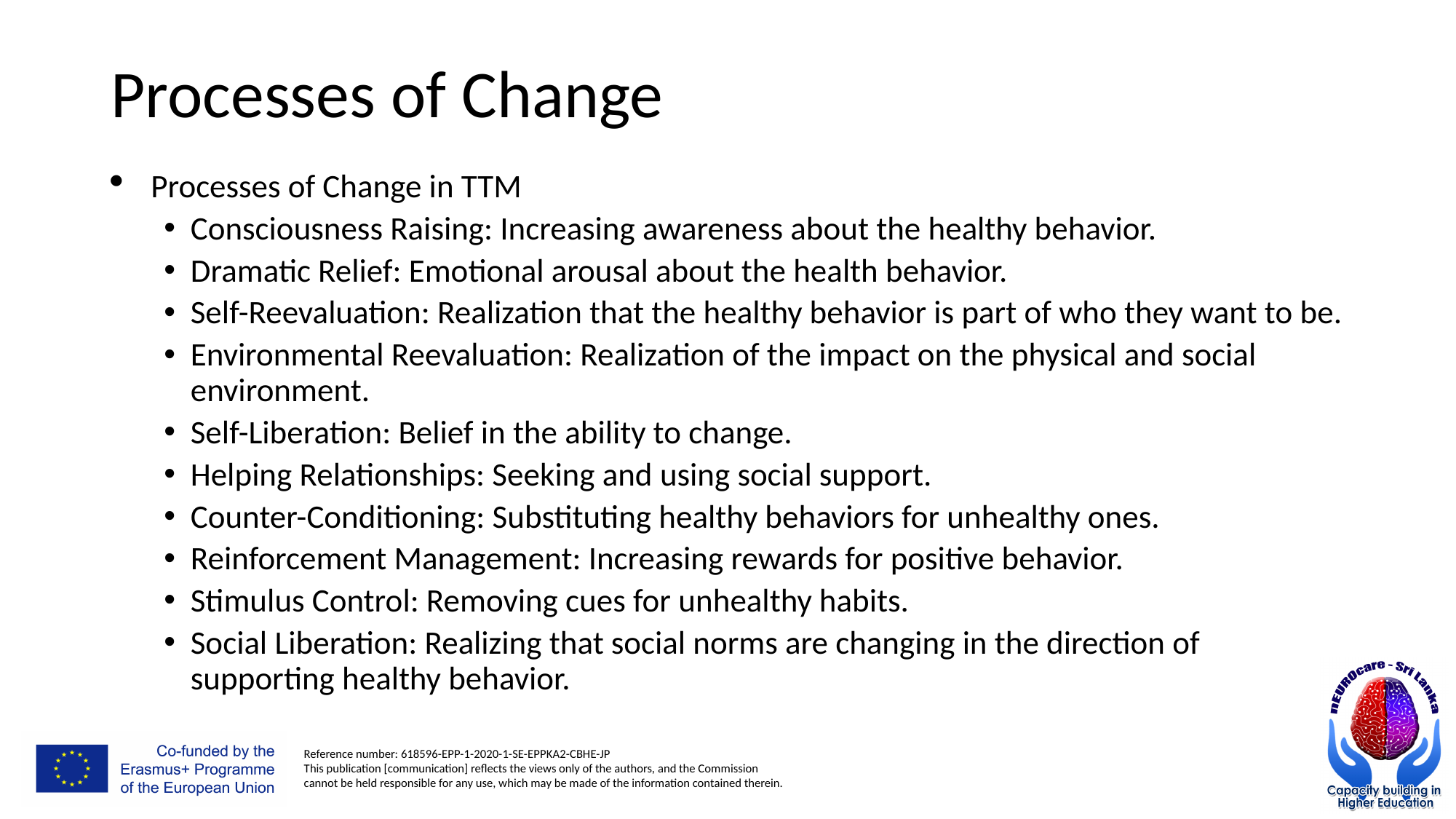

# Processes of Change
Processes of Change in TTM
Consciousness Raising: Increasing awareness about the healthy behavior.
Dramatic Relief: Emotional arousal about the health behavior.
Self-Reevaluation: Realization that the healthy behavior is part of who they want to be.
Environmental Reevaluation: Realization of the impact on the physical and social environment.
Self-Liberation: Belief in the ability to change.
Helping Relationships: Seeking and using social support.
Counter-Conditioning: Substituting healthy behaviors for unhealthy ones.
Reinforcement Management: Increasing rewards for positive behavior.
Stimulus Control: Removing cues for unhealthy habits.
Social Liberation: Realizing that social norms are changing in the direction of supporting healthy behavior.